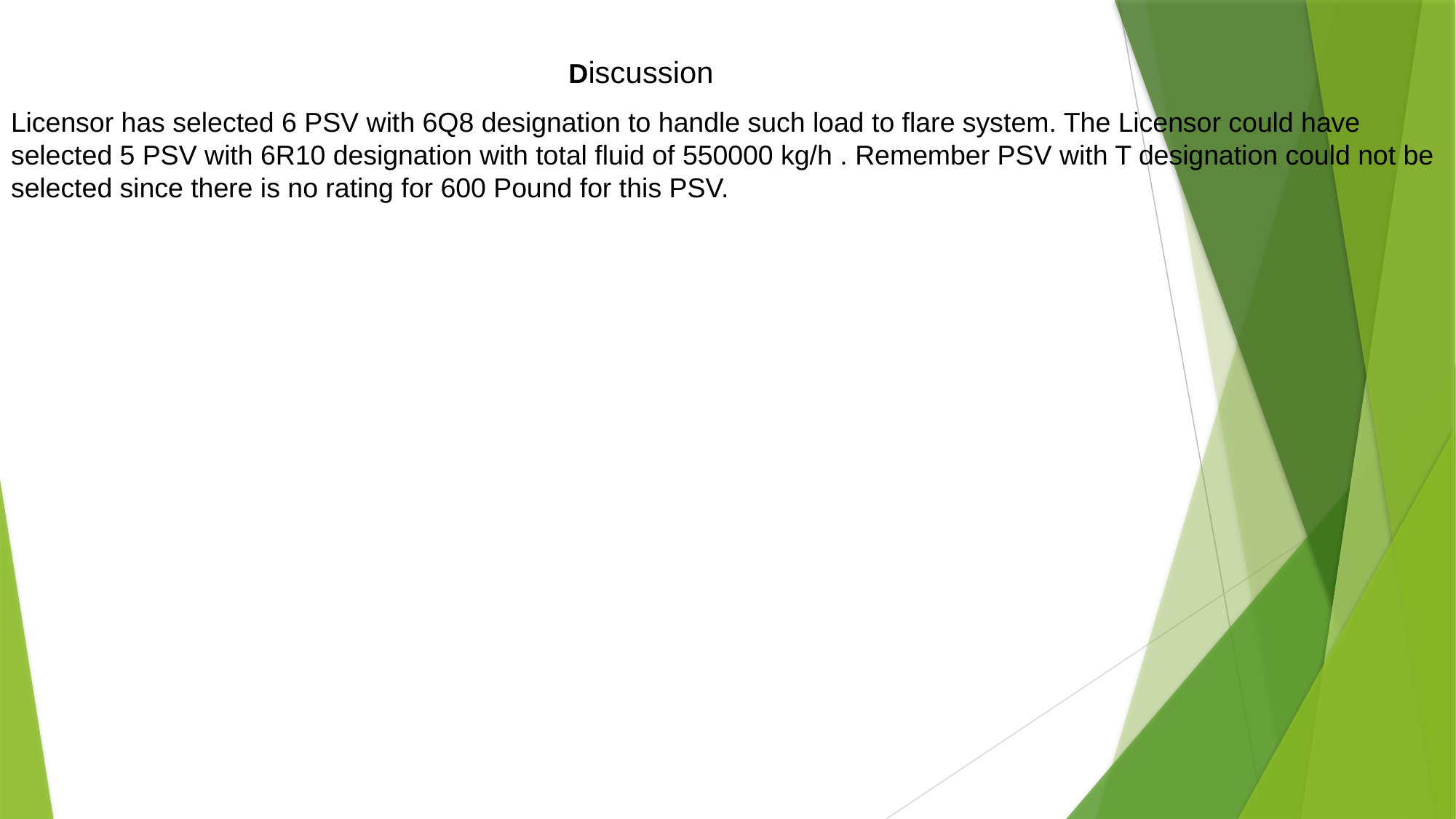

Discussion
Licensor has selected 6 PSV with 6Q8 designation to handle such load to flare system. The Licensor could have selected 5 PSV with 6R10 designation with total fluid of 550000 kg/h . Remember PSV with T designation could not be selected since there is no rating for 600 Pound for this PSV.